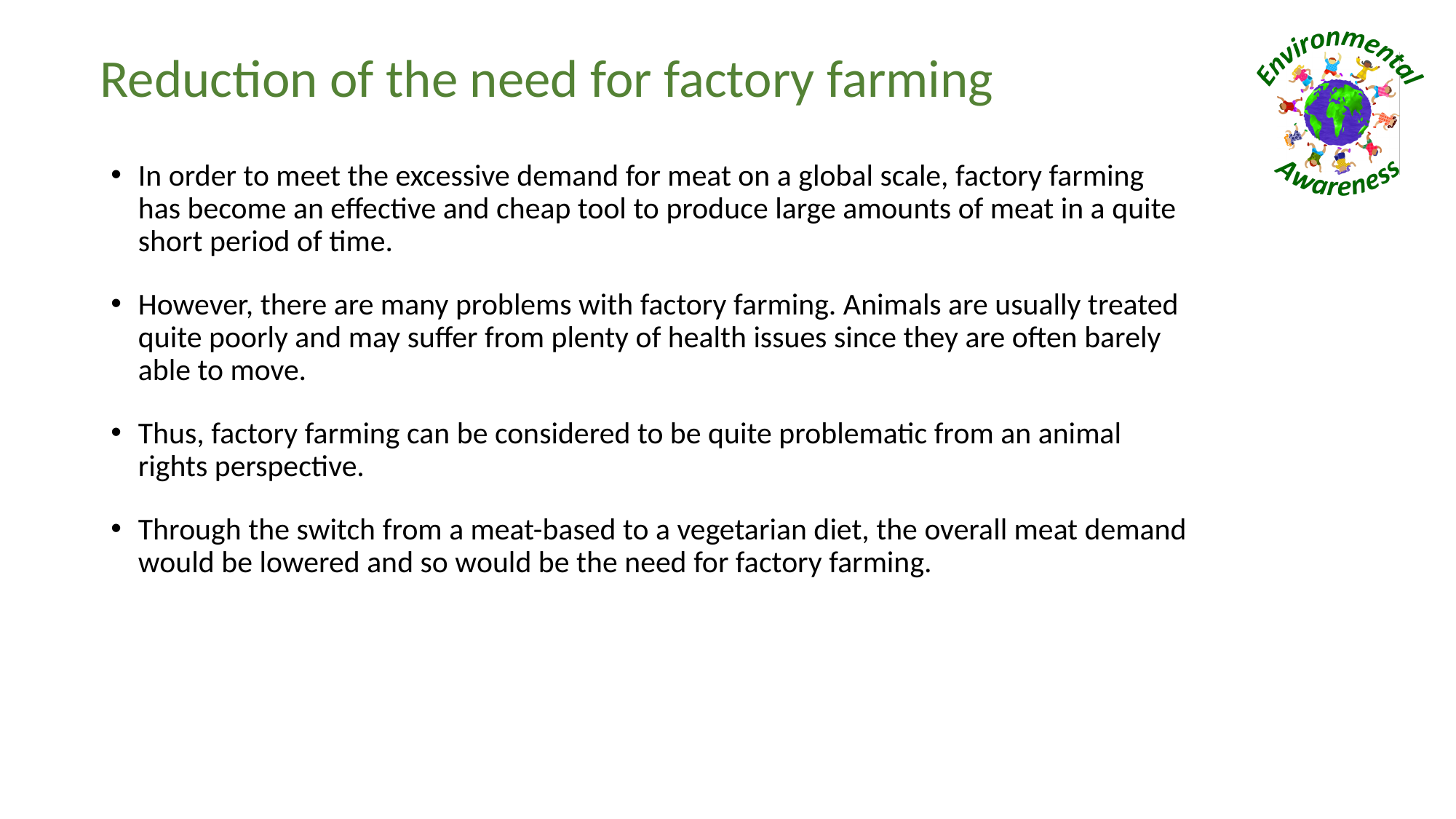

# Reduction of the need for factory farming
In order to meet the excessive demand for meat on a global scale, factory farming has become an effective and cheap tool to produce large amounts of meat in a quite short period of time.
However, there are many problems with factory farming. Animals are usually treated quite poorly and may suffer from plenty of health issues since they are often barely able to move.
Thus, factory farming can be considered to be quite problematic from an animal rights perspective.
Through the switch from a meat-based to a vegetarian diet, the overall meat demand would be lowered and so would be the need for factory farming.